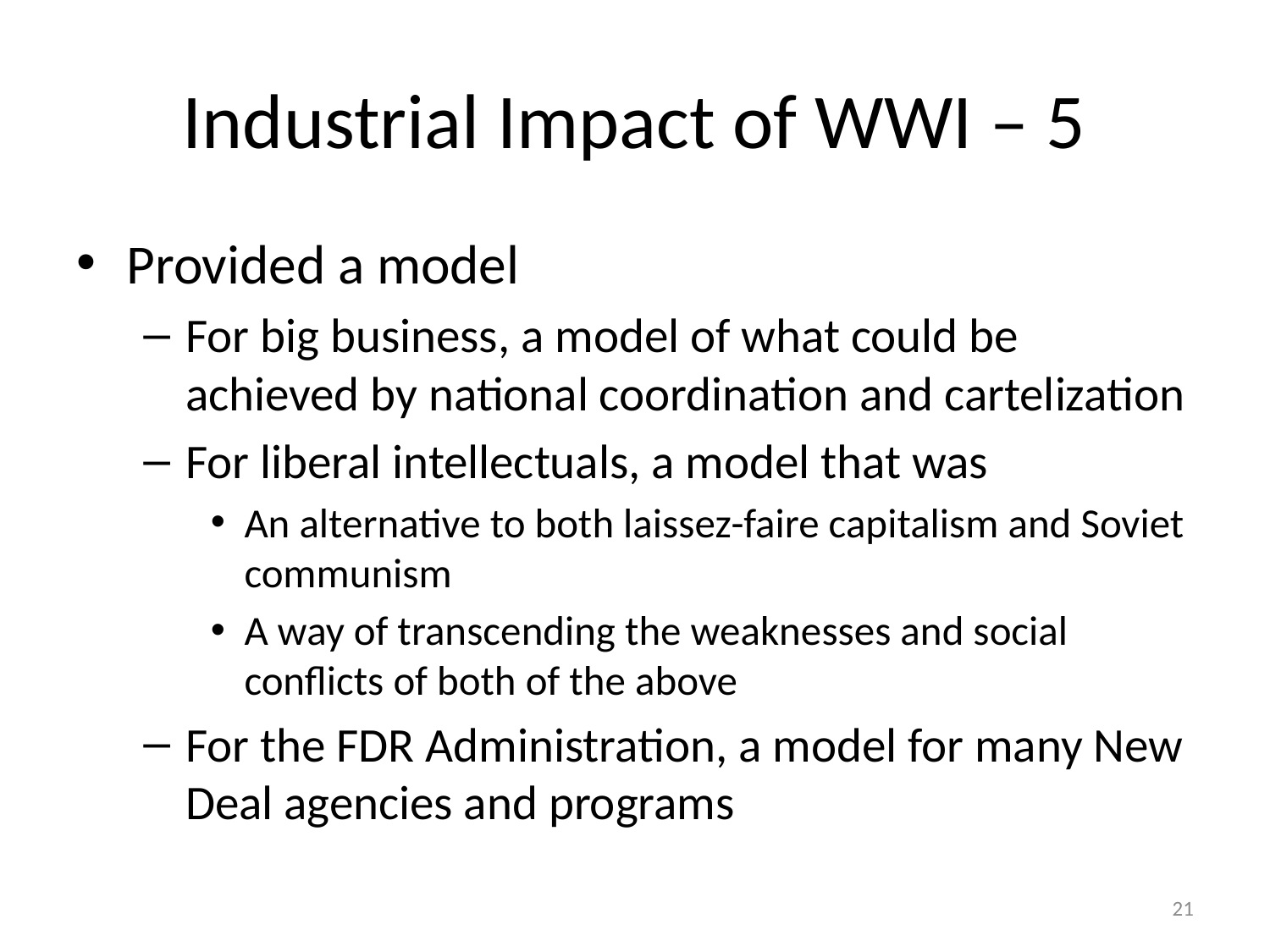

# Industrial Impact of WWI – 5
Provided a model
For big business, a model of what could be achieved by national coordination and cartelization
For liberal intellectuals, a model that was
An alternative to both laissez-faire capitalism and Soviet communism
A way of transcending the weaknesses and social conflicts of both of the above
For the FDR Administration, a model for many New Deal agencies and programs
21